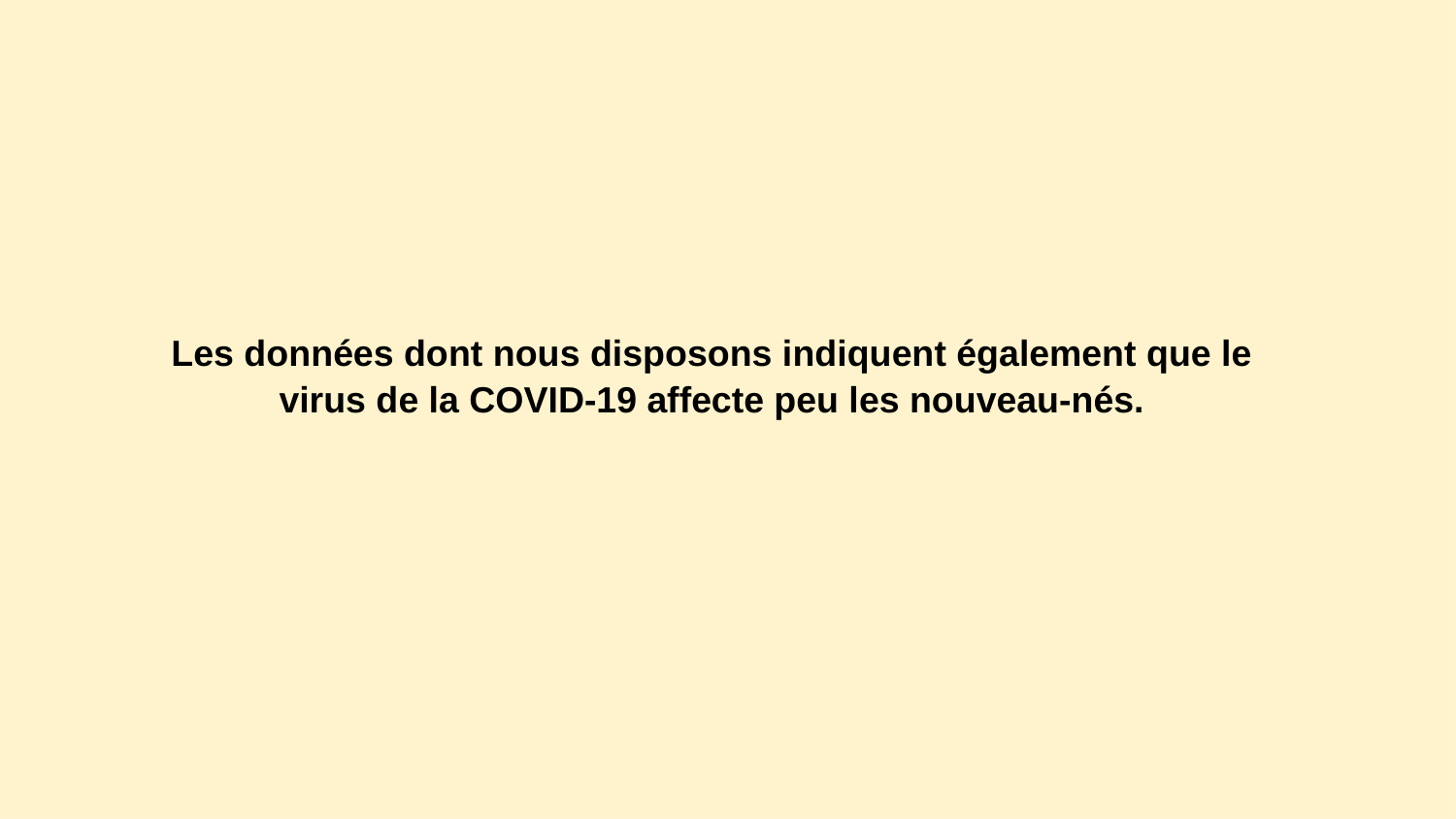

Les données dont nous disposons indiquent également que le virus de la COVID-19 affecte peu les nouveau-nés.